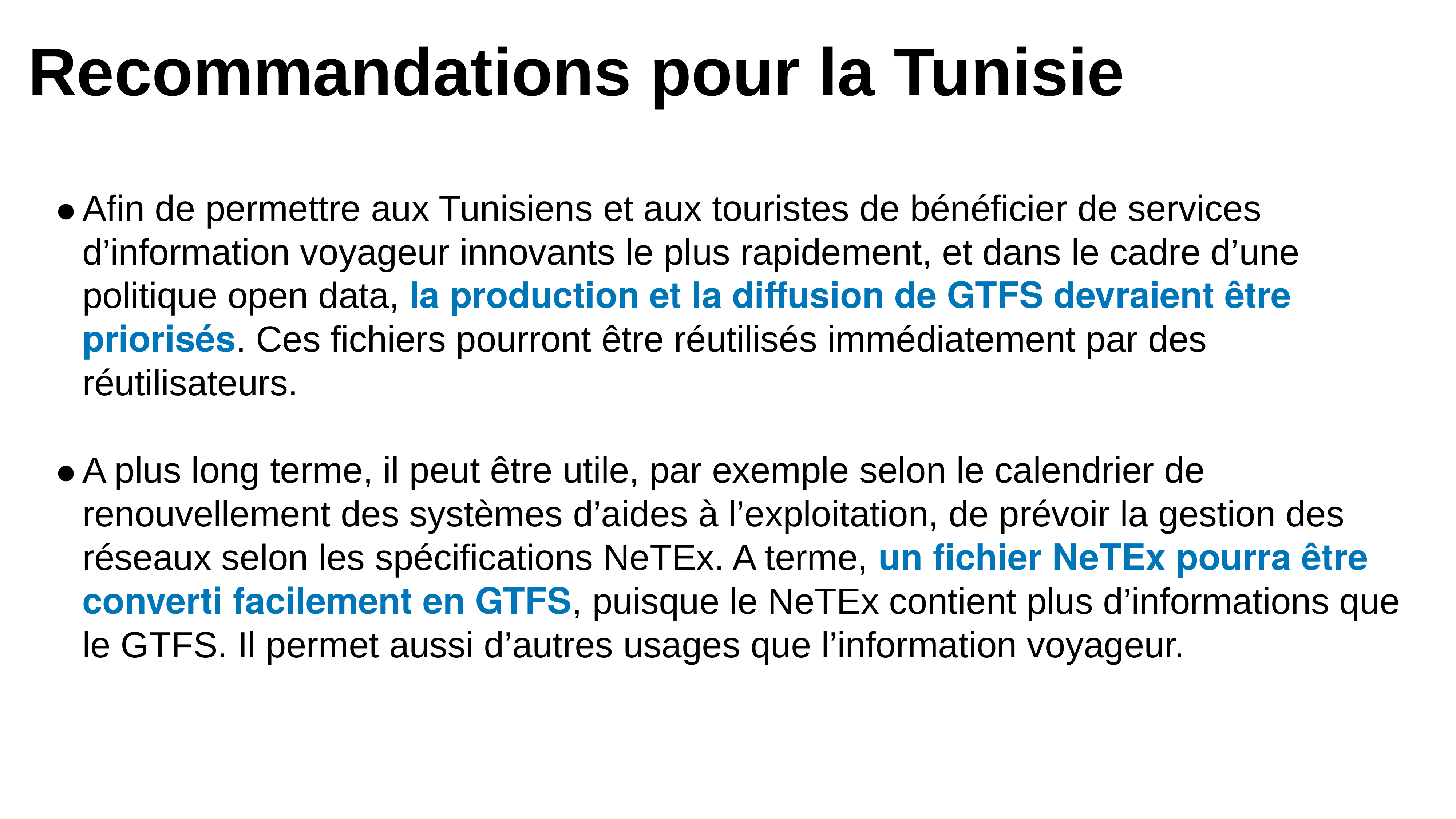

Recommandations pour la Tunisie

Afin de permettre aux Tunisiens et aux touristes de bénéficier de services d’information voyageur innovants le plus rapidement, et dans le cadre d’une politique open data, la production et la diffusion de GTFS devraient être priorisés. Ces fichiers pourront être réutilisés immédiatement par des réutilisateurs.

A plus long terme, il peut être utile, par exemple selon le calendrier de renouvellement des systèmes d’aides à l’exploitation, de prévoir la gestion des réseaux selon les spécifications NeTEx. A terme, un fichier NeTEx pourra être converti facilement en GTFS, puisque le NeTEx contient plus d’informations que le GTFS. Il permet aussi d’autres usages que l’information voyageur.